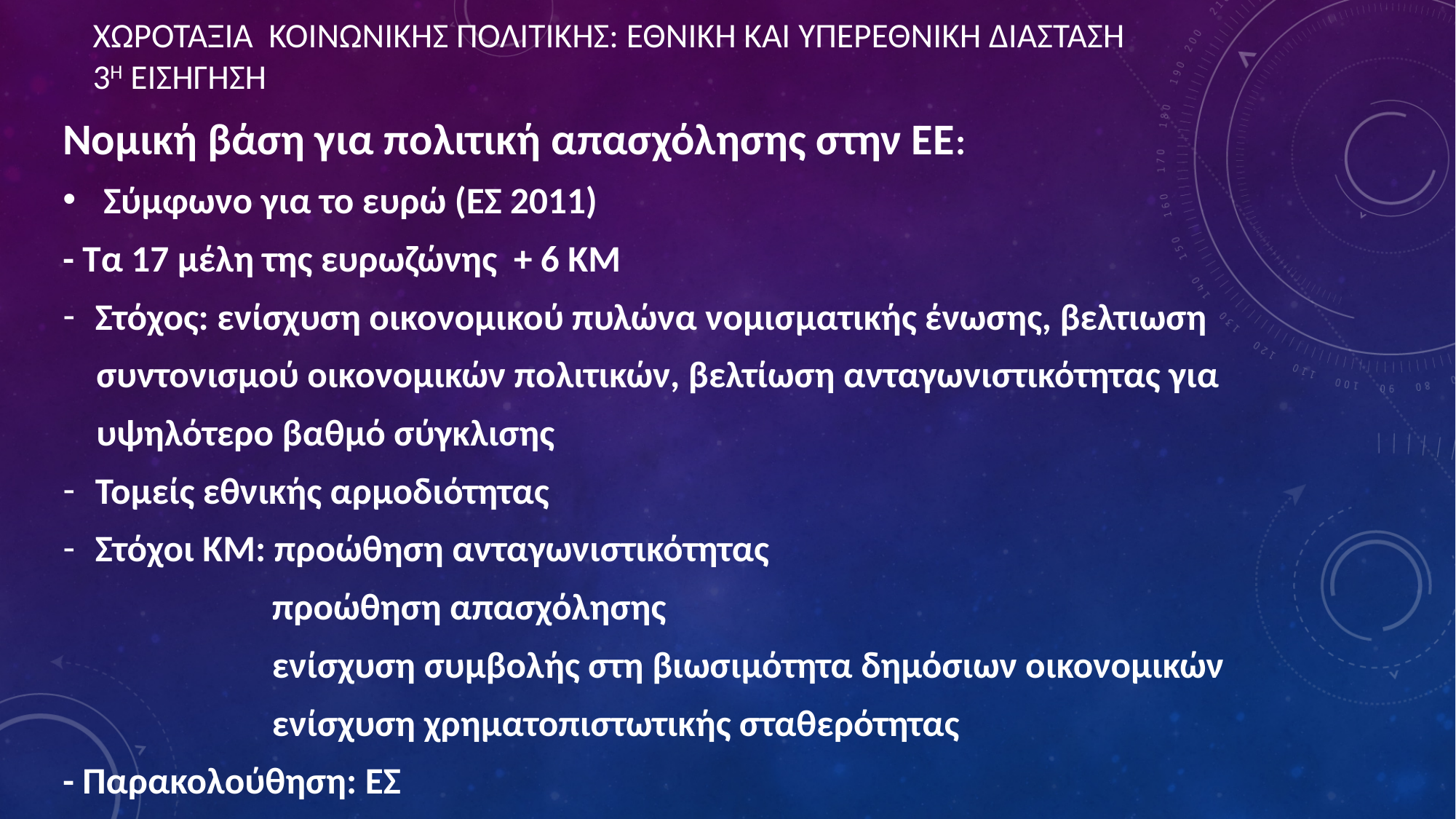

# ΧΩΡΟΤΑΞΙΑ  ΚΟΙΝΩΝΙΚΗΣ ΠΟΛΙΤΙΚΗΣ: ΕΘΝΙΚΗ ΚΑΙ ΥΠΕΡΕΘΝΙΚΗ ΔΙΑΣΤΑΣΗ 3η ΕΙΣΗΓΗΣΗ
Νομική βάση για πολιτική απασχόλησης στην ΕΕ:
 Σύμφωνο για το ευρώ (ΕΣ 2011)
- Τα 17 μέλη της ευρωζώνης  + 6 ΚΜ
Στόχος: ενίσχυση οικονομικού πυλώνα νομισματικής ένωσης, βελτιωση
    συντονισμού οικονομικών πολιτικών, βελτίωση ανταγωνιστικότητας για
    υψηλότερο βαθμό σύγκλισης
Τομείς εθνικής αρμοδιότητας
Στόχοι ΚΜ: προώθηση ανταγωνιστικότητας
                         προώθηση απασχόλησης
                         ενίσχυση συμβολής στη βιωσιμότητα δημόσιων οικονομικών
                         ενίσχυση χρηματοπιστωτικής σταθερότητας
- Παρακολούθηση: ΕΣ